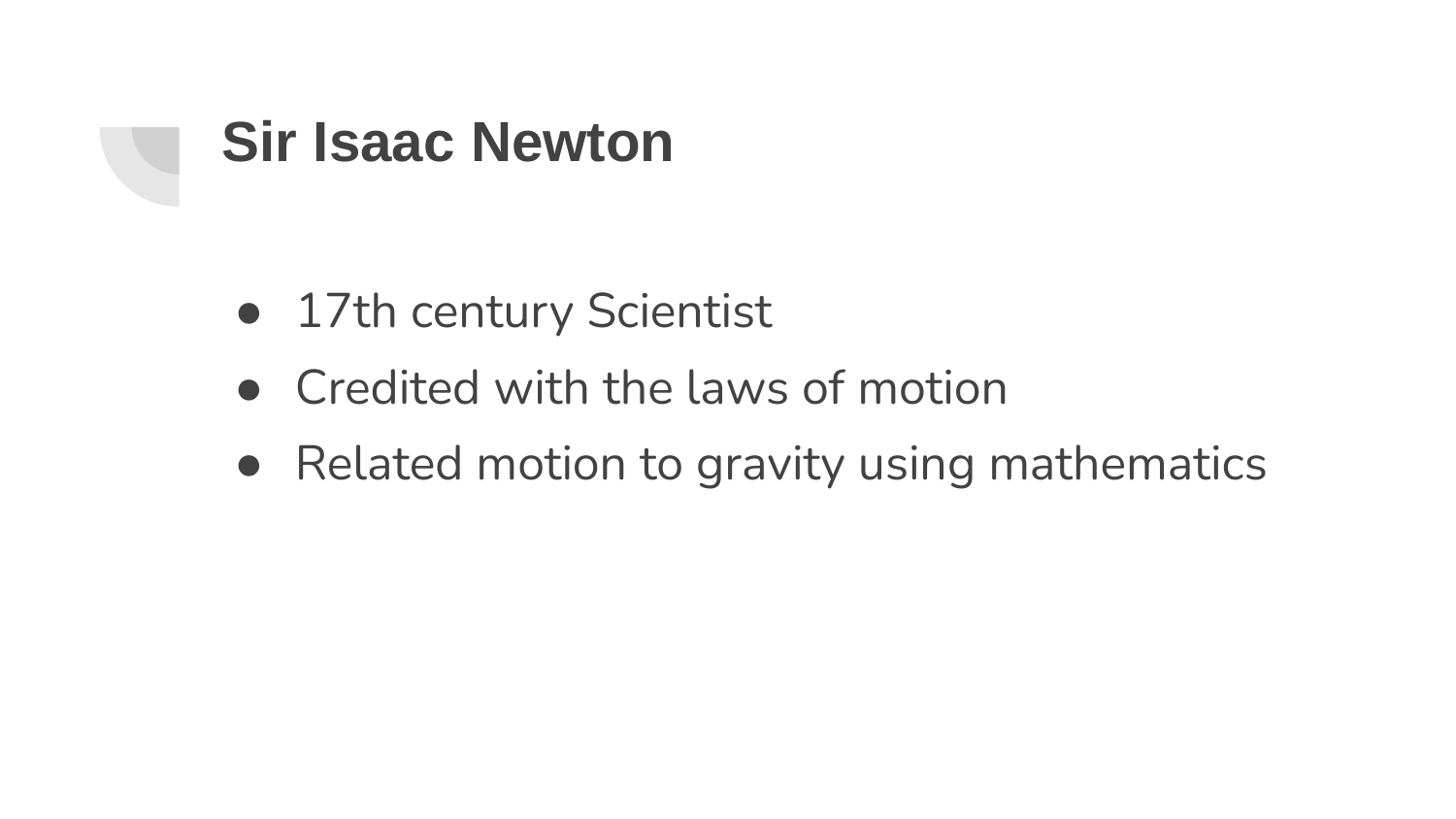

# Sir Isaac Newton
17th century Scientist
Credited with the laws of motion
Related motion to gravity using mathematics